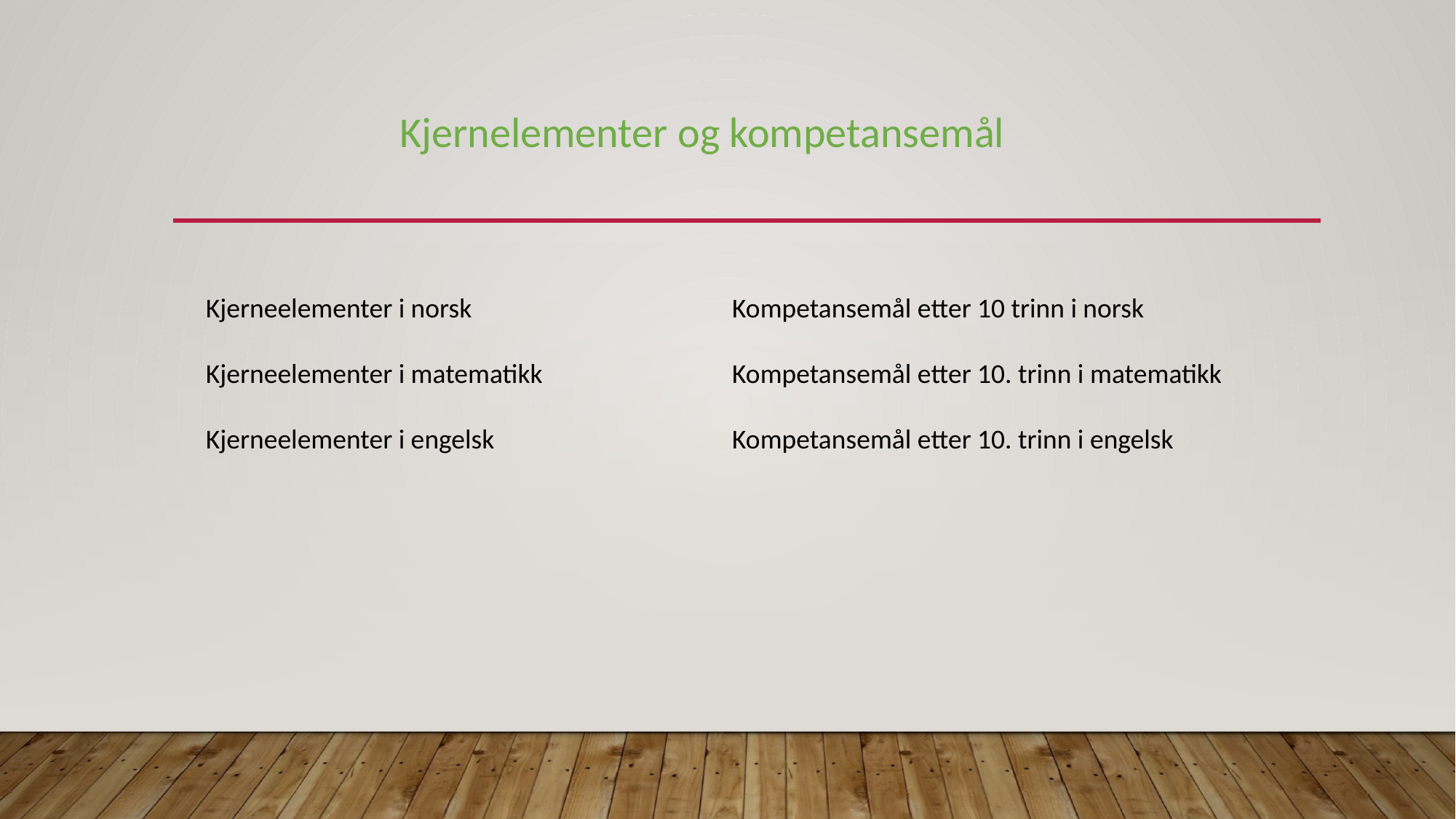

Kjernelementer og kompetansemål
Kjerneelementer i norsk

Kjerneelementer i matematikk

Kjerneelementer i engelsk
Kompetansemål etter 10 trinn i norsk

Kompetansemål etter 10. trinn i matematikk

Kompetansemål etter 10. trinn i engelsk